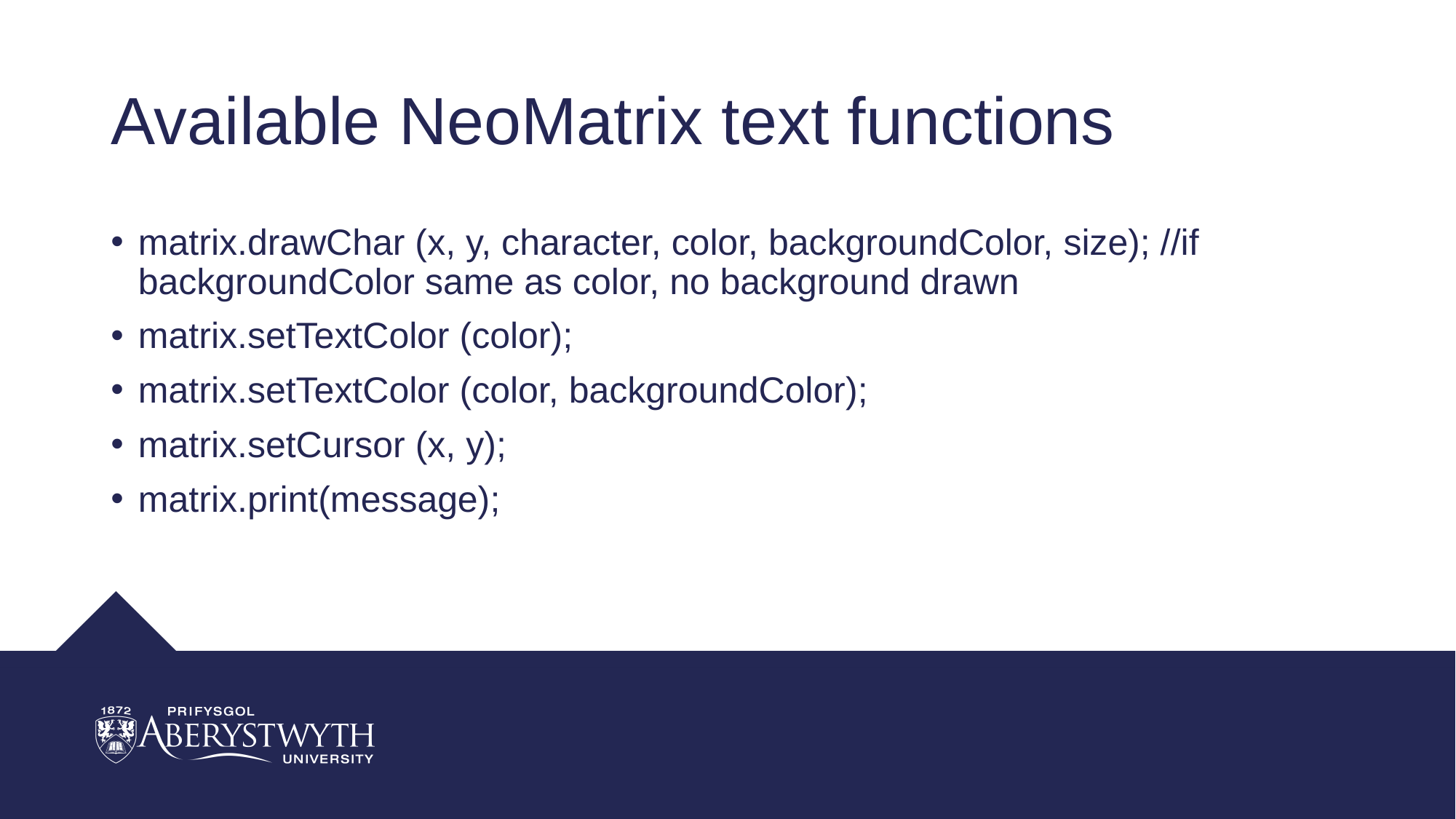

# Available NeoMatrix text functions
matrix.drawChar (x, y, character, color, backgroundColor, size); //if backgroundColor same as color, no background drawn
matrix.setTextColor (color);
matrix.setTextColor (color, backgroundColor);
matrix.setCursor (x, y);
matrix.print(message);